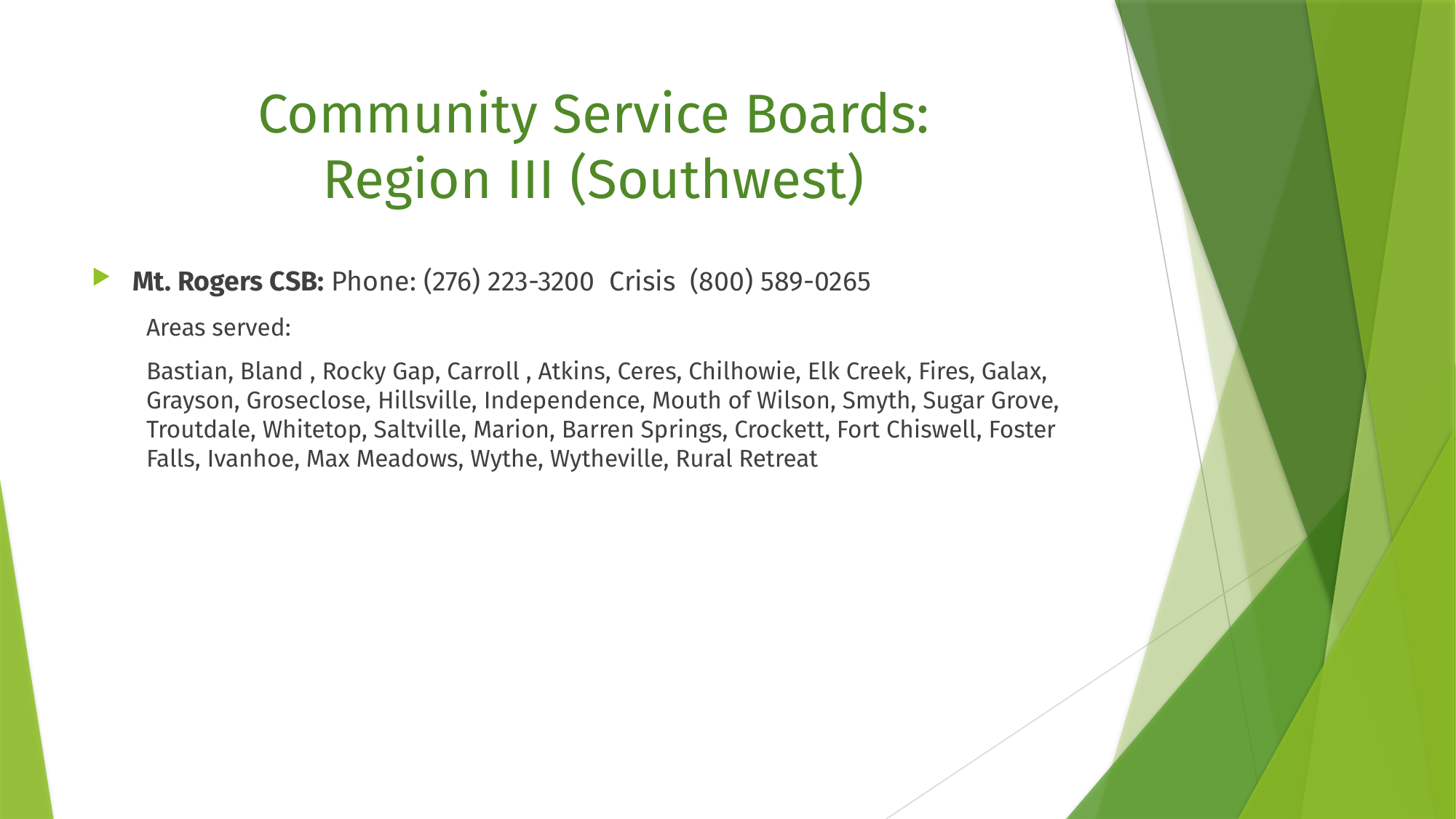

# Community Service Boards: Region III (Southwest)
Mt. Rogers CSB: Phone: (276) 223-3200  Crisis  (800) 589-0265
Areas served:
Bastian, Bland , Rocky Gap, Carroll , Atkins, Ceres, Chilhowie, Elk Creek, Fires, Galax, Grayson, Groseclose, Hillsville, Independence, Mouth of Wilson, Smyth, Sugar Grove, Troutdale, Whitetop, Saltville, Marion, Barren Springs, Crockett, Fort Chiswell, Foster Falls, Ivanhoe, Max Meadows, Wythe, Wytheville, Rural Retreat